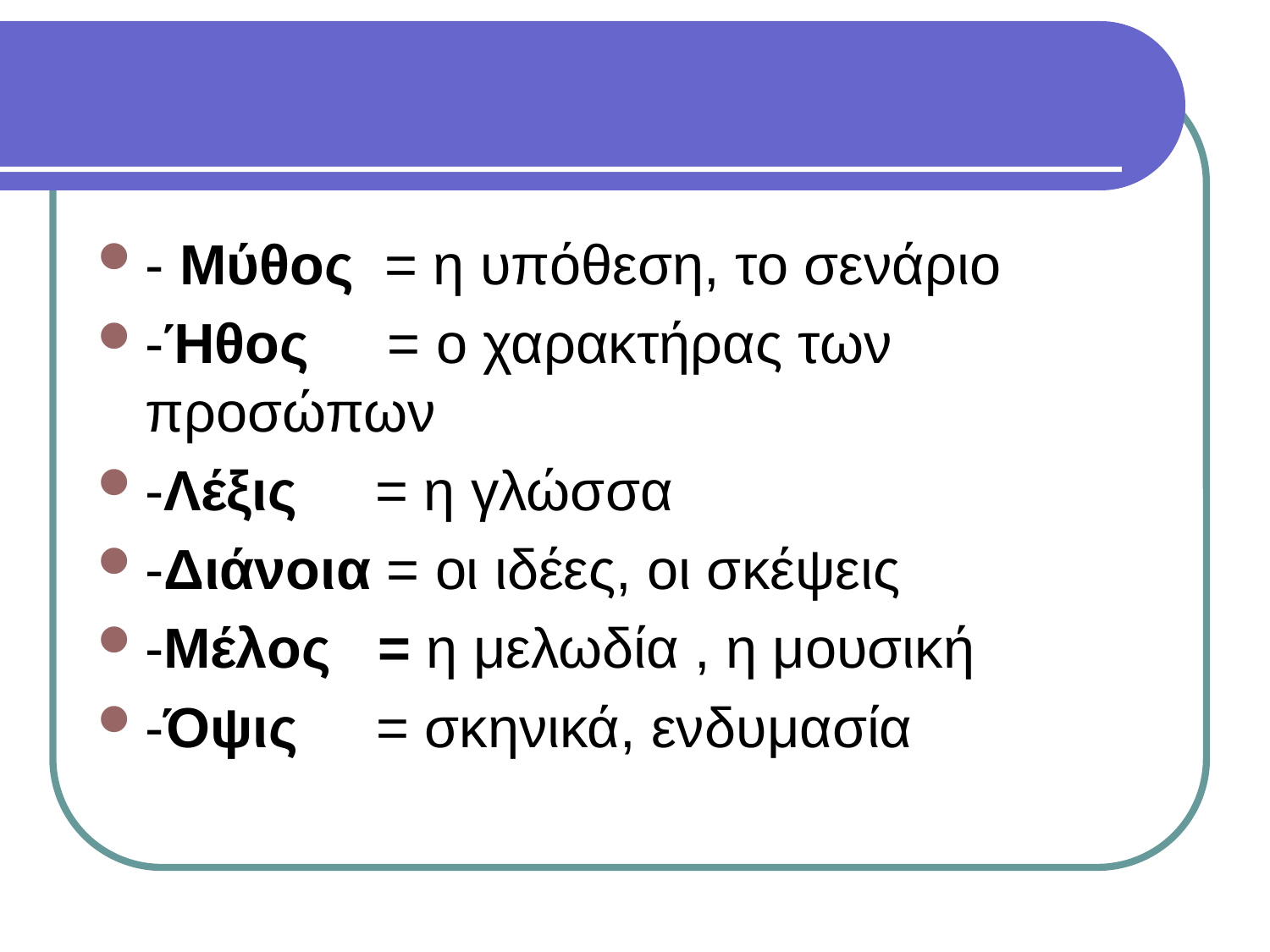

#
- Μύθος  = η υπόθεση, το σενάριο
-Ήθος     = ο χαρακτήρας των προσώπων
-Λέξις     = η γλώσσα
-Διάνοια = οι ιδέες, οι σκέψεις
-Μέλος   = η μελωδία , η μουσική
-Όψις     = σκηνικά, ενδυμασία